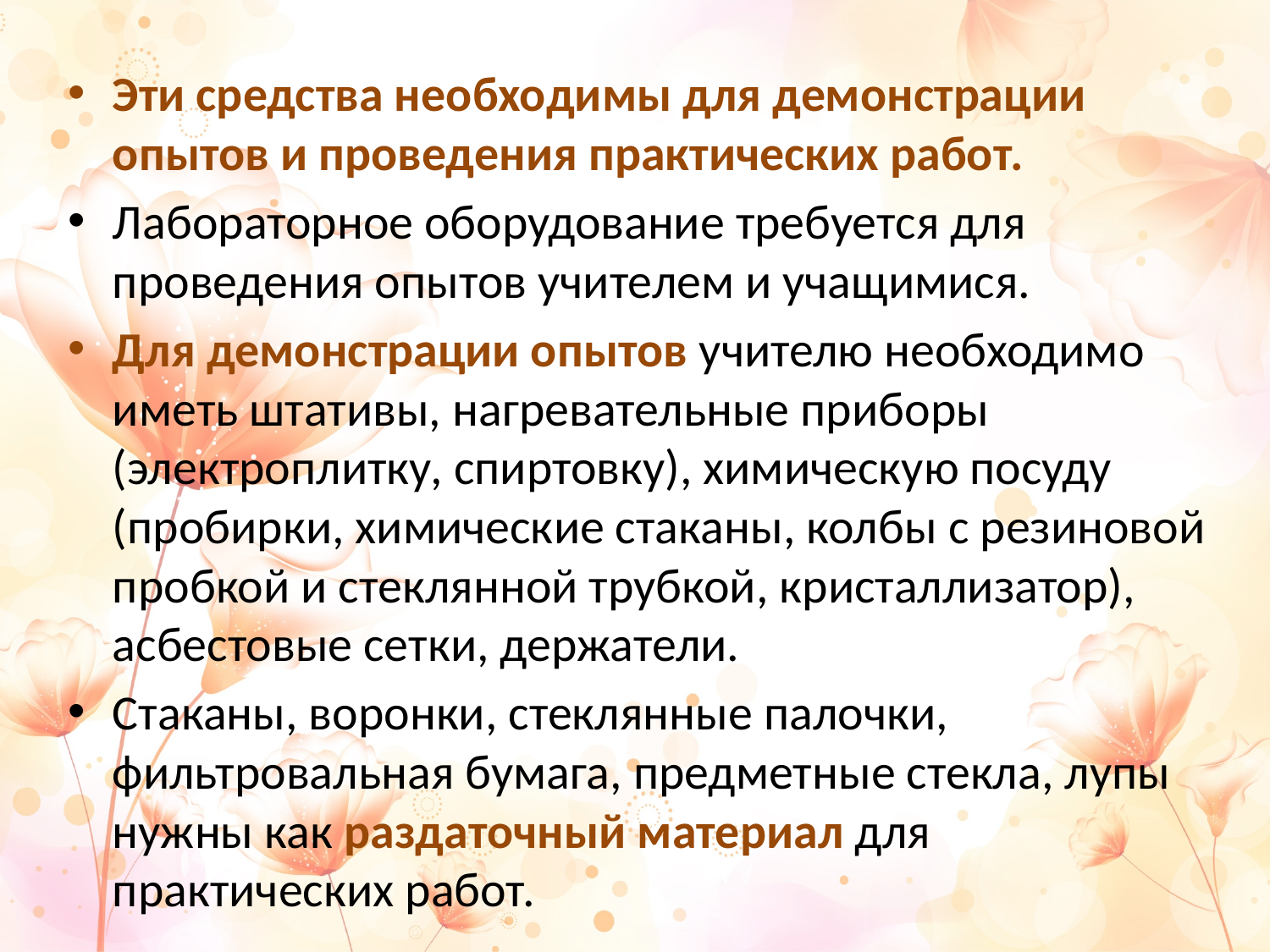

Эти средства необходимы для демонстрации опытов и проведения практических работ.
Лабораторное оборудование требуется для проведения опытов учителем и учащимися.
Для демонстрации опытов учителю необходимо иметь штативы, нагревательные приборы (электроплитку, спиртовку), химическую посуду (пробирки, химические стаканы, колбы с резиновой пробкой и стеклянной трубкой, кристаллизатор), асбестовые сетки, держатели.
Стаканы, воронки, стеклянные палочки, фильтровальная бумага, предметные стекла, лупы нужны как раздаточный материал для практических работ.